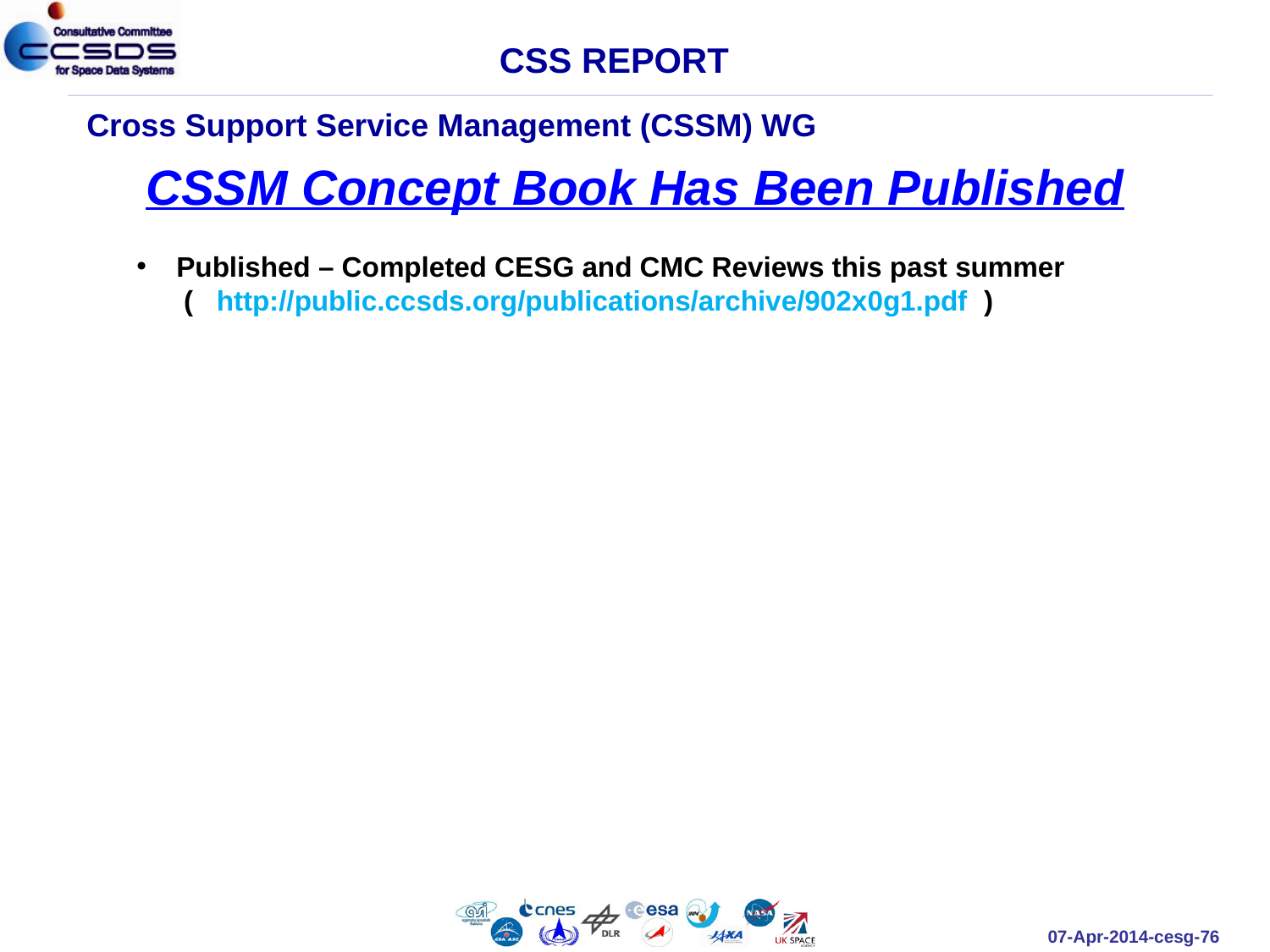

CSS REPORT
Cross Support Service Management (CSSM) WG

CSSM Concept Book Has Been Published

Published – Completed CESG and CMC Reviews this past summer
      (   http://public.ccsds.org/publications/archive/902x0g1.pdf  )